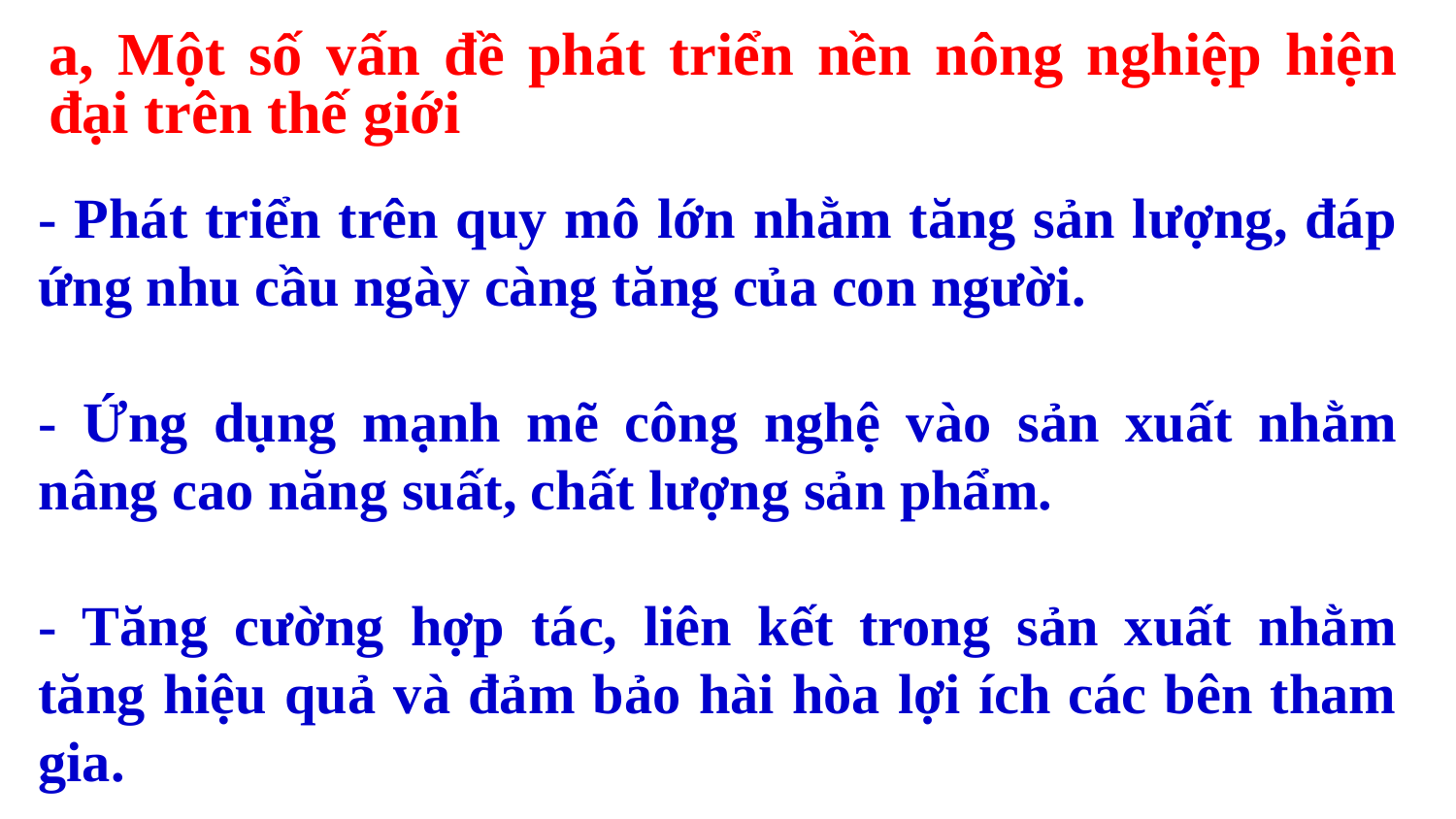

a, Một số vấn đề phát triển nền nông nghiệp hiện đại trên thế giới

- Phát triển trên quy mô lớn nhằm tăng sản lượng, đáp ứng nhu cầu ngày càng tăng của con người.

- Ứng dụng mạnh mẽ công nghệ vào sản xuất nhằm nâng cao năng suất, chất lượng sản phẩm.

- Tăng cường hợp tác, liên kết trong sản xuất nhằm tăng hiệu quả và đảm bảo hài hòa lợi ích các bên tham gia.